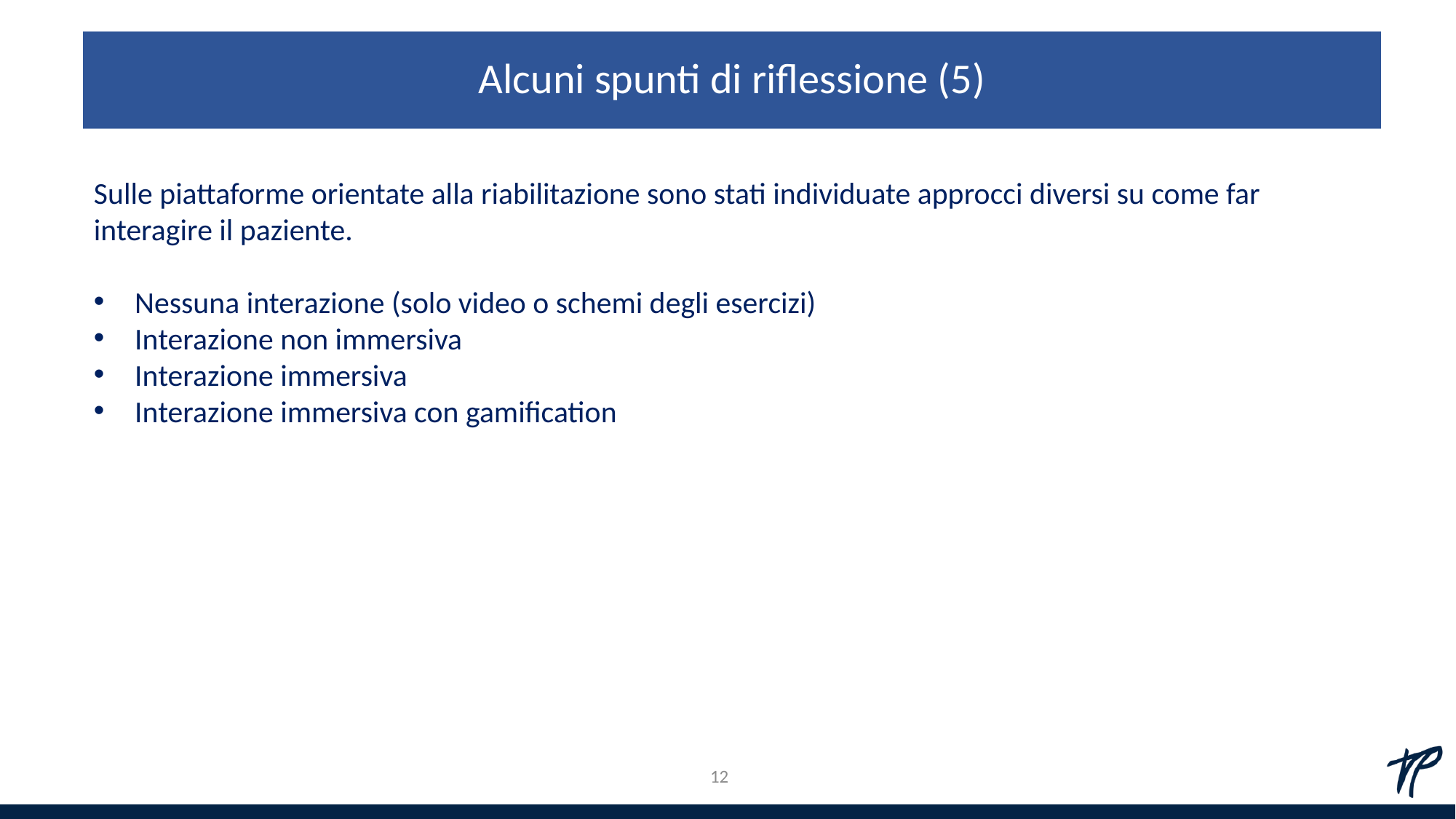

Alcuni spunti di riflessione (5)
Sulle piattaforme orientate alla riabilitazione sono stati individuate approcci diversi su come far interagire il paziente.

Nessuna interazione (solo video o schemi degli esercizi)
Interazione non immersiva
Interazione immersiva
Interazione immersiva con gamification
12